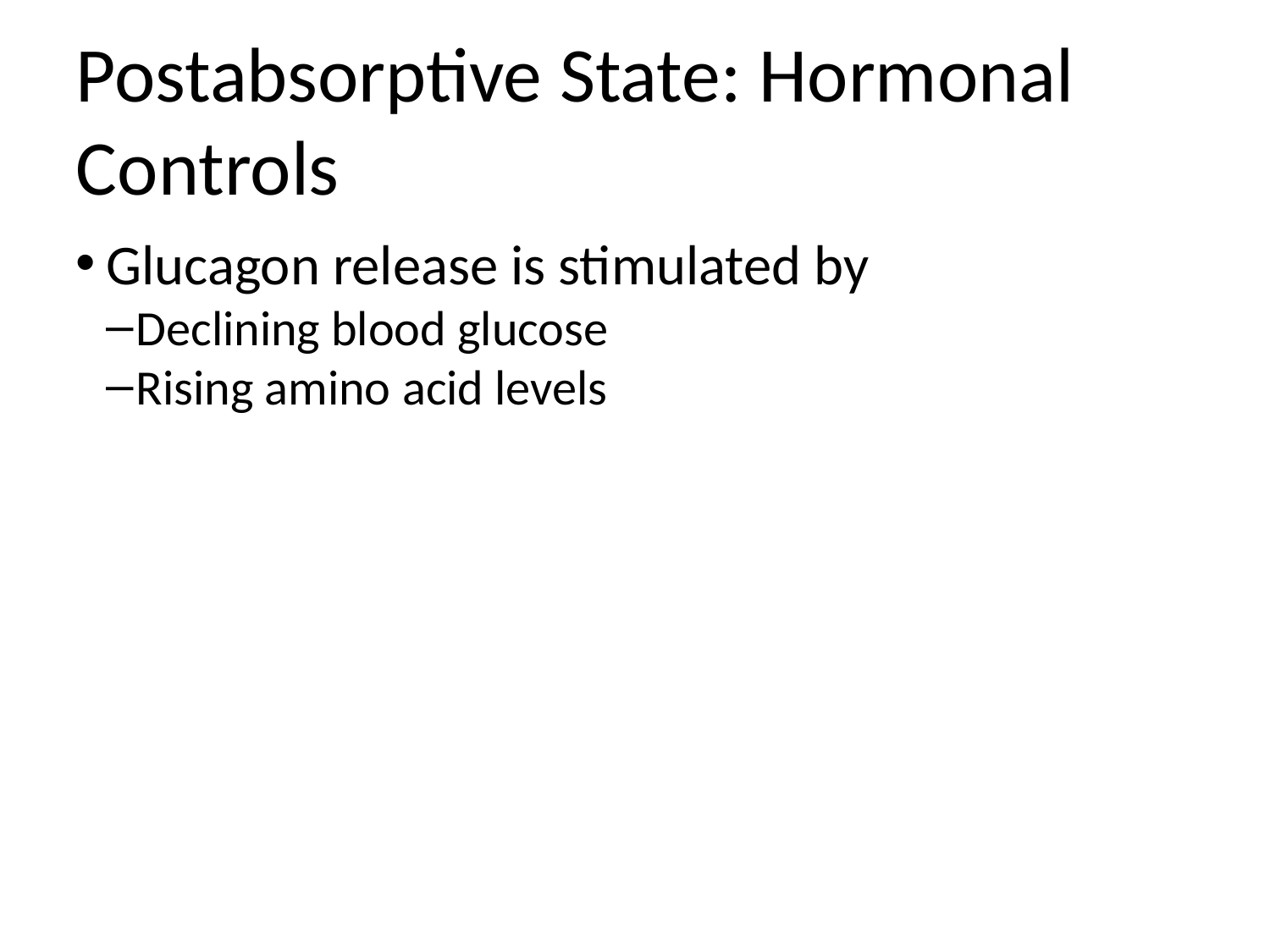

Postabsorptive State: Hormonal Controls
Glucagon release is stimulated by
Declining blood glucose
Rising amino acid levels